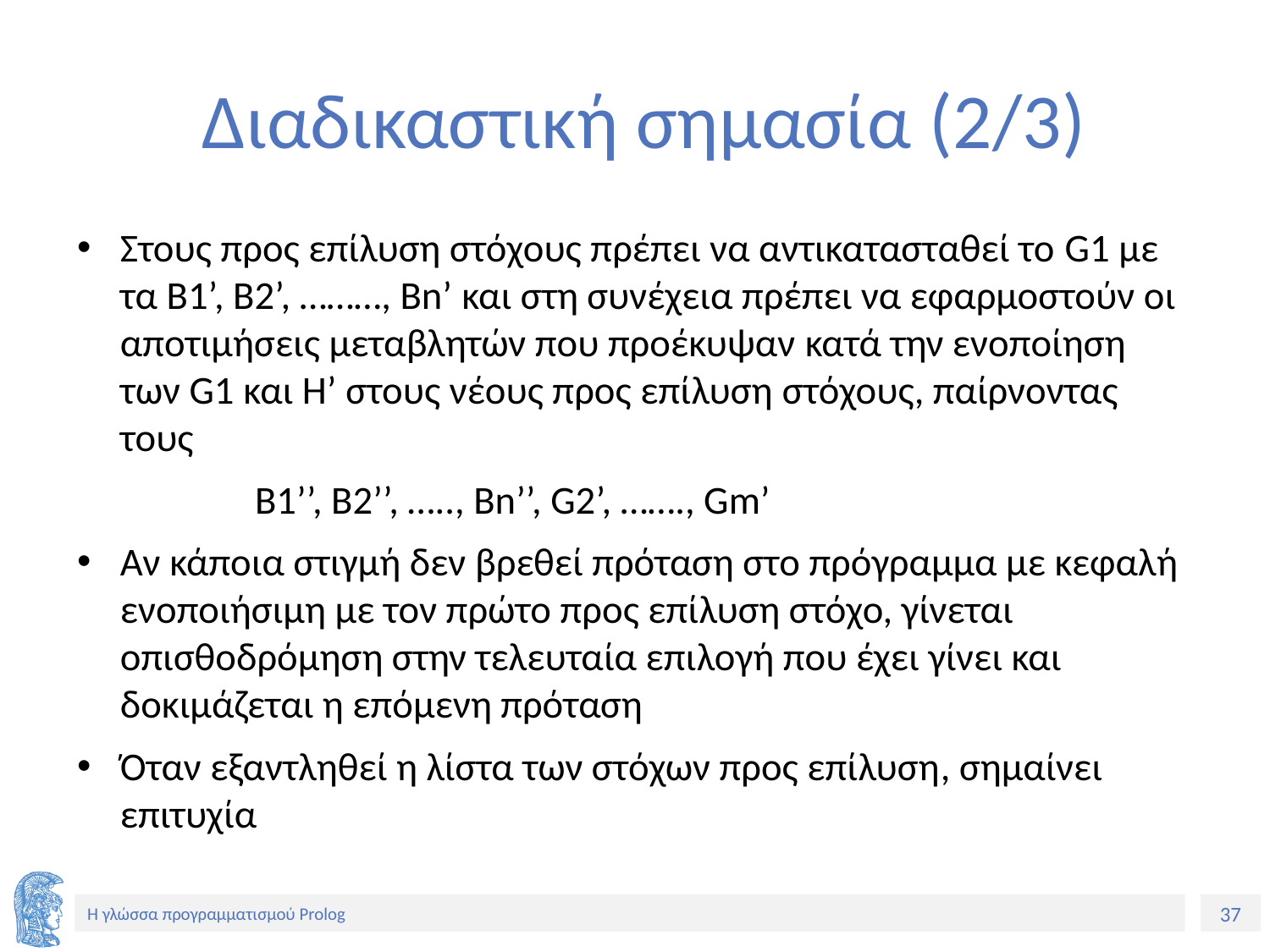

# Διαδικαστική σημασία (2/3)
Στους προς επίλυση στόχους πρέπει να αντικατασταθεί το G1 με τα B1’, B2’, ………, Bn’ και στη συνέχεια πρέπει να εφαρμοστούν οι αποτιμήσεις μεταβλητών που προέκυψαν κατά την ενοποίηση των G1 και H’ στους νέους προς επίλυση στόχους, παίρνοντας τους
		B1’’, B2’’, ….., Bn’’, G2’, ……., Gm’
Αν κάποια στιγμή δεν βρεθεί πρόταση στο πρόγραμμα με κεφαλή ενοποιήσιμη με τον πρώτο προς επίλυση στόχο, γίνεται οπισθοδρόμηση στην τελευταία επιλογή που έχει γίνει και δοκιμάζεται η επόμενη πρόταση
Όταν εξαντληθεί η λίστα των στόχων προς επίλυση, σημαίνει επιτυχία